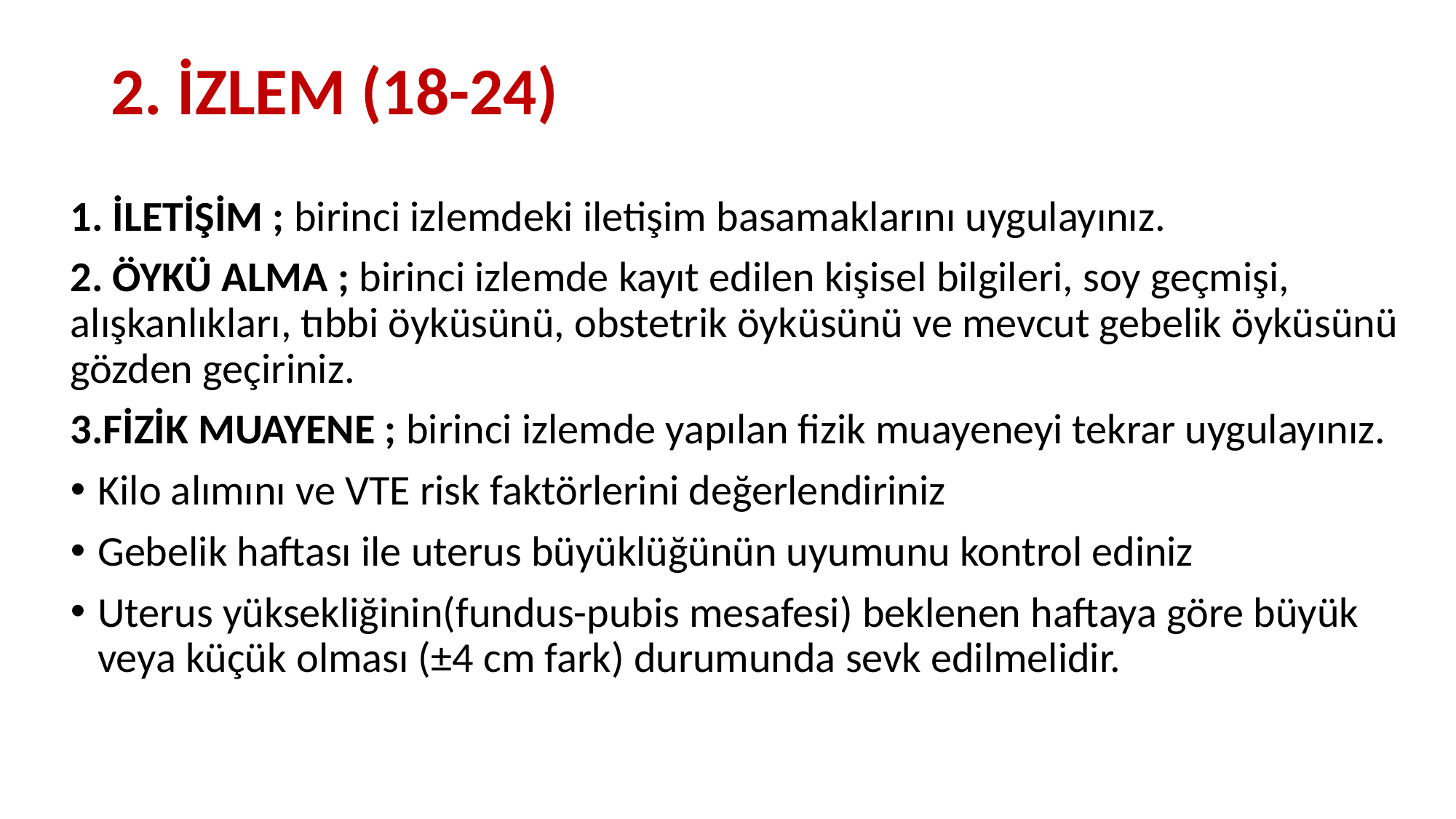

# 2. İZLEM (18-24)

1. İLETİŞİM ; birinci izlemdeki iletişim basamaklarını uygulayınız.
2. ÖYKÜ ALMA ; birinci izlemde kayıt edilen kişisel bilgileri, soy geçmişi, alışkanlıkları, tıbbi öyküsünü, obstetrik öyküsünü ve mevcut gebelik öyküsünü gözden geçiriniz.
3.FİZİK MUAYENE ; birinci izlemde yapılan fizik muayeneyi tekrar uygulayınız.
Kilo alımını ve VTE risk faktörlerini değerlendiriniz
Gebelik haftası ile uterus büyüklüğünün uyumunu kontrol ediniz
Uterus yüksekliğinin(fundus-pubis mesafesi) beklenen haftaya göre büyük veya küçük olması (±4 cm fark) durumunda sevk edilmelidir.